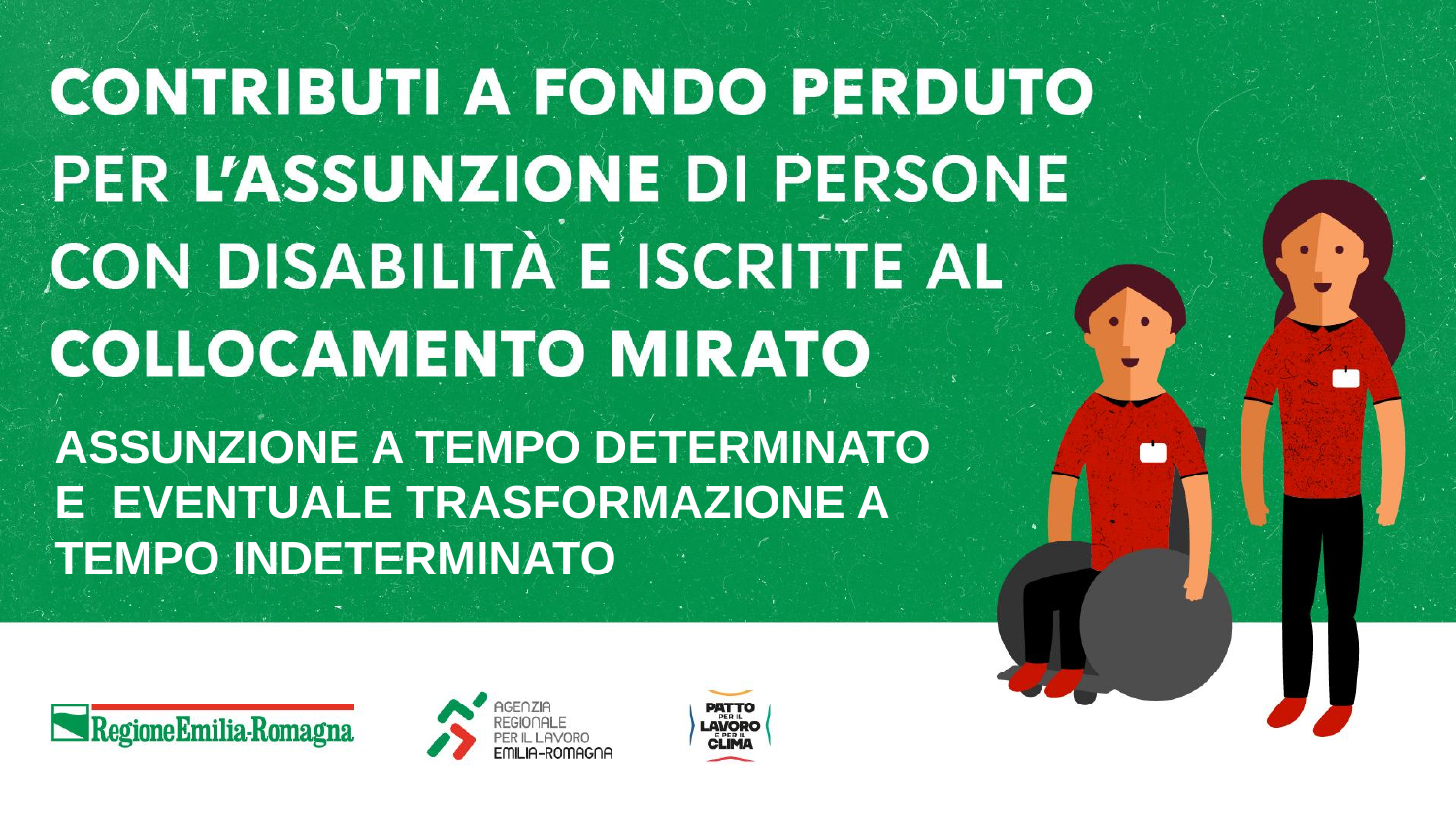

ASSUNZIONE A TEMPO DETERMINATO E  EVENTUALE TRASFORMAZIONE A TEMPO INDETERMINATO